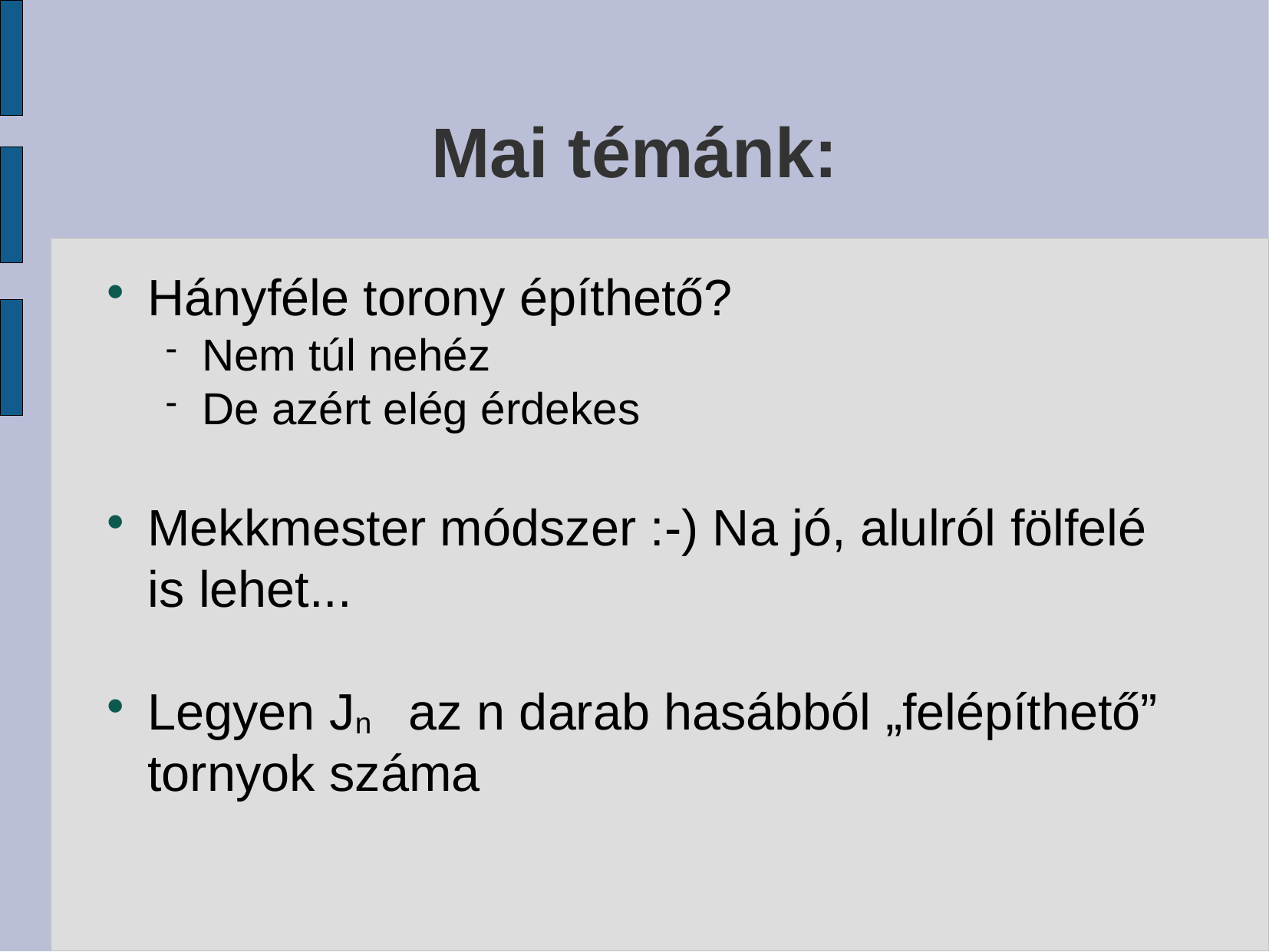

# Mai témánk:
Hányféle torony építhető?
Nem túl nehéz
De azért elég érdekes

Mekkmester módszer :-) Na jó, alulról fölfelé is lehet...

Legyen Jn az n darab hasábból „felépíthető” tornyok száma